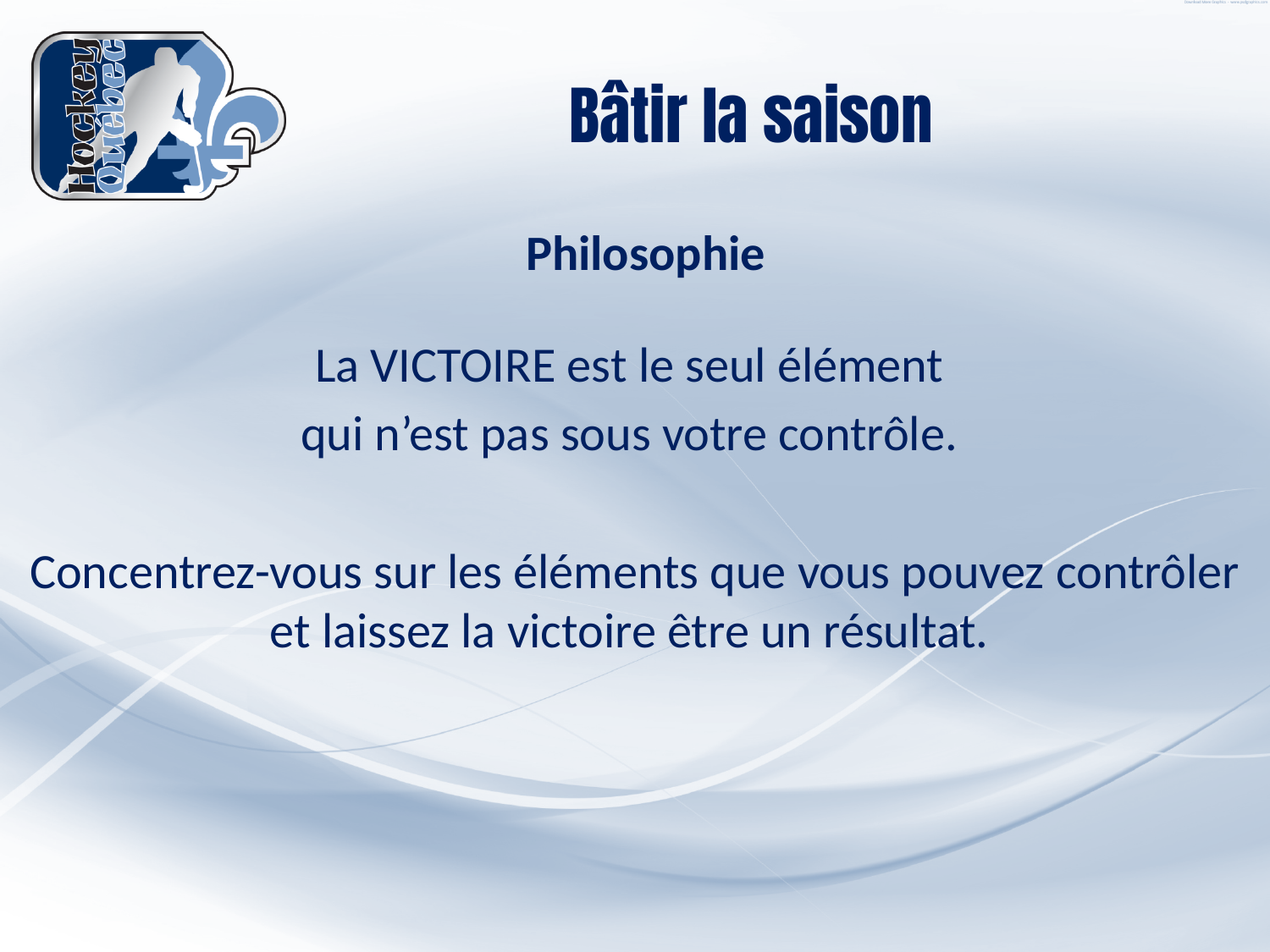

# Bâtir la saison
Philosophie

La VICTOIRE est le seul élément
qui n’est pas sous votre contrôle.

Concentrez-vous sur les éléments que vous pouvez contrôler et laissez la victoire être un résultat.